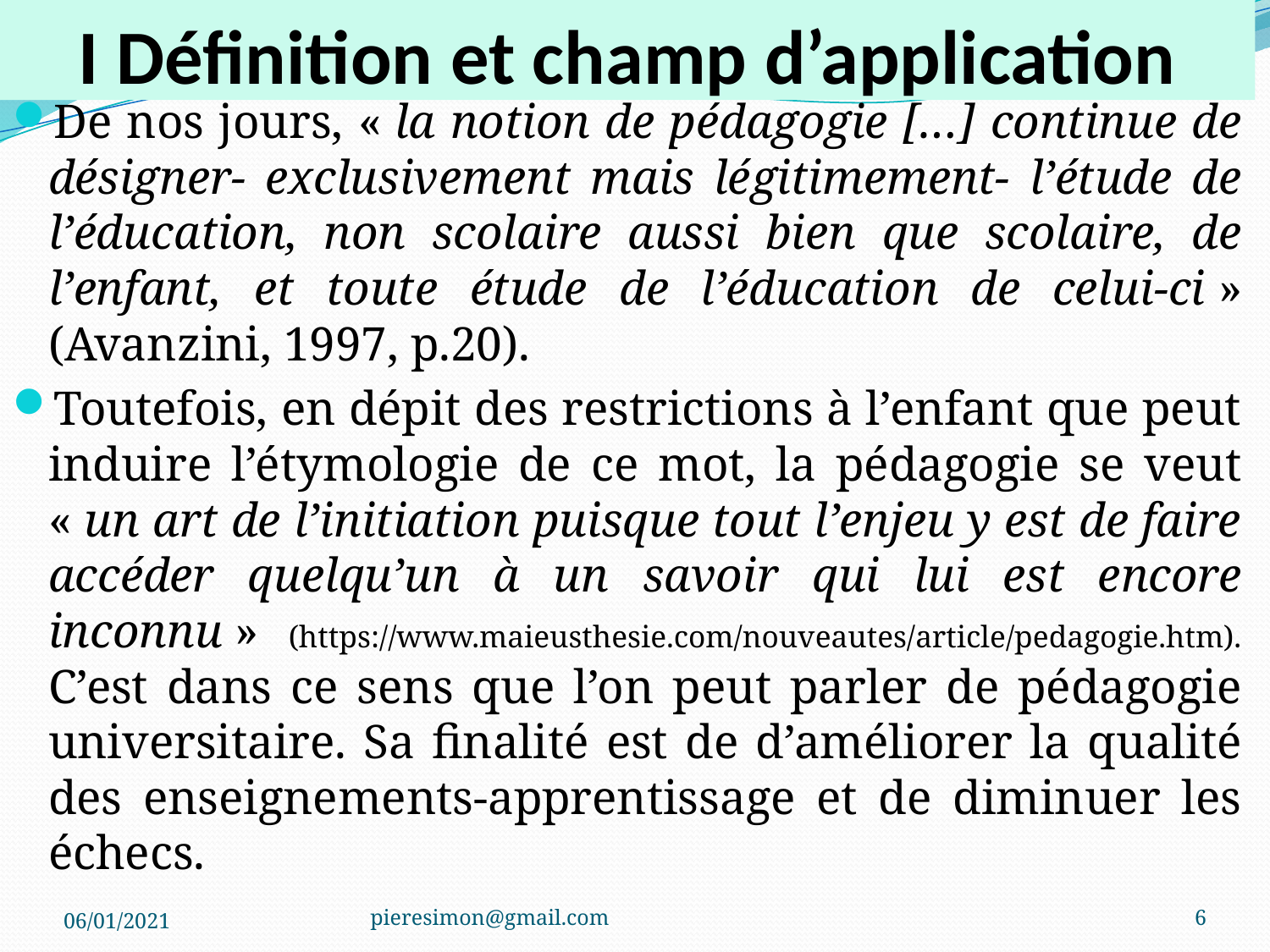

# I Définition et champ d’application
De nos jours, « la notion de pédagogie […] continue de désigner- exclusivement mais légitimement- l’étude de l’éducation, non scolaire aussi bien que scolaire, de l’enfant, et toute étude de l’éducation de celui-ci » (Avanzini, 1997, p.20).
Toutefois, en dépit des restrictions à l’enfant que peut induire l’étymologie de ce mot, la pédagogie se veut « un art de l’initiation puisque tout l’enjeu y est de faire accéder quelqu’un à un savoir qui lui est encore inconnu » (https://www.maieusthesie.com/nouveautes/article/pedagogie.htm). C’est dans ce sens que l’on peut parler de pédagogie universitaire. Sa finalité est de d’améliorer la qualité des enseignements-apprentissage et de diminuer les échecs.
06/01/2021
pieresimon@gmail.com
6